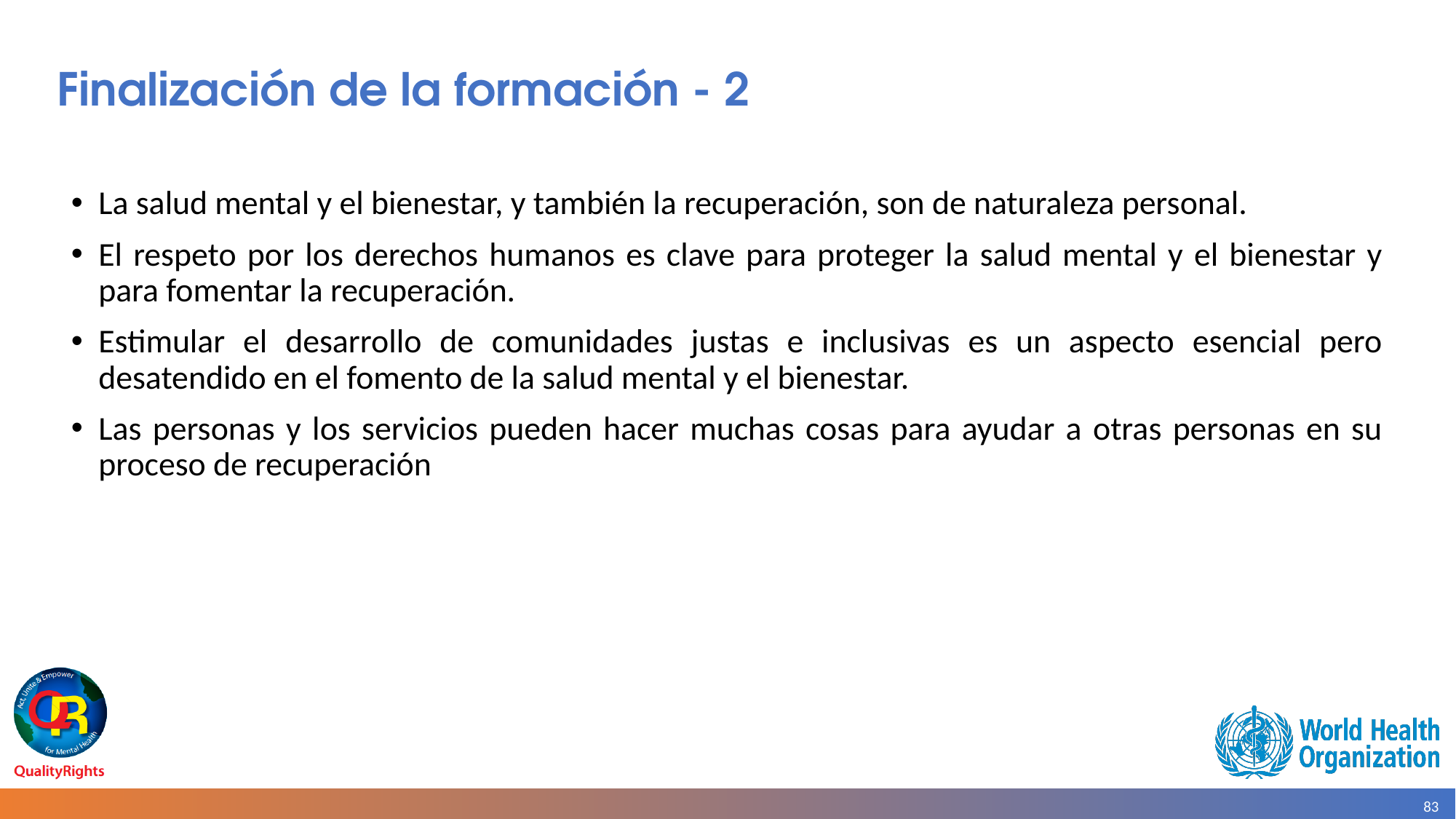

# Finalización de la formación - 2
La salud mental y el bienestar, y también la recuperación, son de naturaleza personal.
El respeto por los derechos humanos es clave para proteger la salud mental y el bienestar y para fomentar la recuperación.
Estimular el desarrollo de comunidades justas e inclusivas es un aspecto esencial pero desatendido en el fomento de la salud mental y el bienestar.
Las personas y los servicios pueden hacer muchas cosas para ayudar a otras personas en su proceso de recuperación